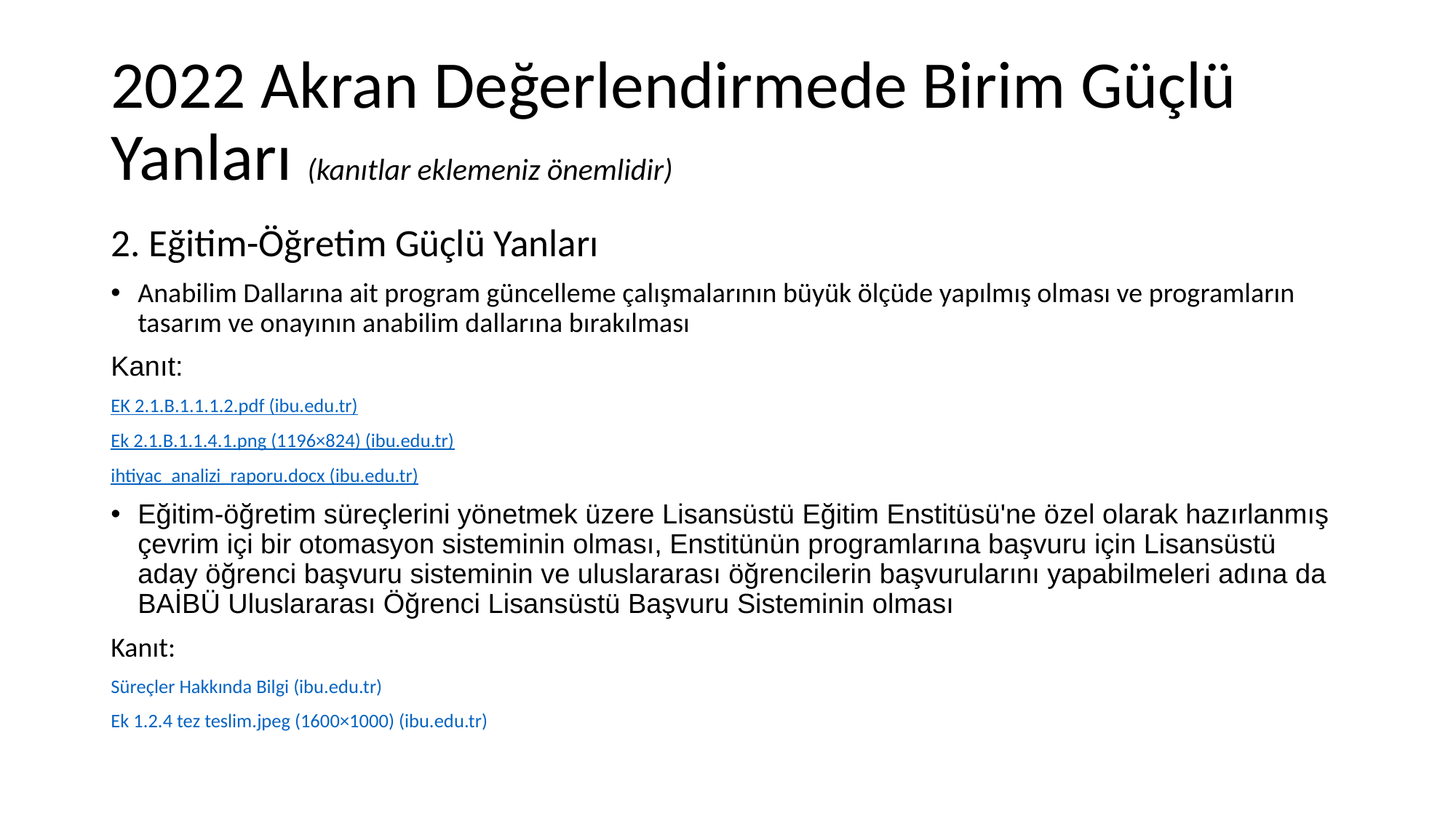

# 2022 Akran Değerlendirmede Birim Güçlü Yanları (kanıtlar eklemeniz önemlidir)
2. Eğitim-Öğretim Güçlü Yanları
Anabilim Dallarına ait program güncelleme çalışmalarının büyük ölçüde yapılmış olması ve programların tasarım ve onayının anabilim dallarına bırakılması
Kanıt:
EK 2.1.B.1.1.1.2.pdf (ibu.edu.tr)
Ek 2.1.B.1.1.4.1.png (1196×824) (ibu.edu.tr)
ihtiyac_analizi_raporu.docx (ibu.edu.tr)
Eğitim-öğretim süreçlerini yönetmek üzere Lisansüstü Eğitim Enstitüsü'ne özel olarak hazırlanmış çevrim içi bir otomasyon sisteminin olması, Enstitünün programlarına başvuru için Lisansüstü aday öğrenci başvuru sisteminin ve uluslararası öğrencilerin başvurularını yapabilmeleri adına da BAİBÜ Uluslararası Öğrenci Lisansüstü Başvuru Sisteminin olması
Kanıt:
Süreçler Hakkında Bilgi (ibu.edu.tr)
Ek 1.2.4 tez teslim.jpeg (1600×1000) (ibu.edu.tr)